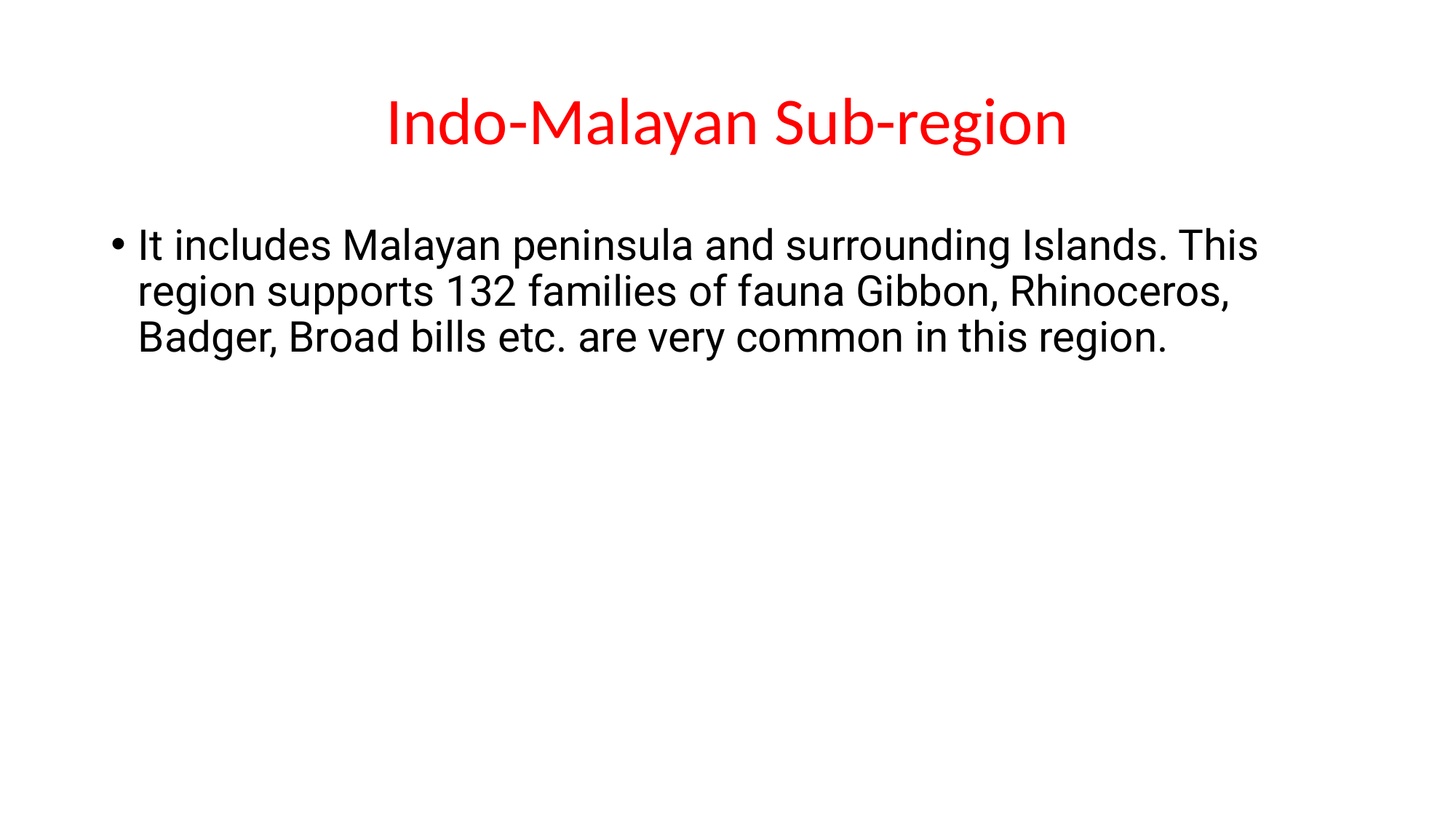

# Indo-Malayan Sub-region
It includes Malayan peninsula and surrounding Islands. This region supports 132 families of fauna Gibbon, Rhinoceros, Badger, Broad bills etc. are very common in this region.